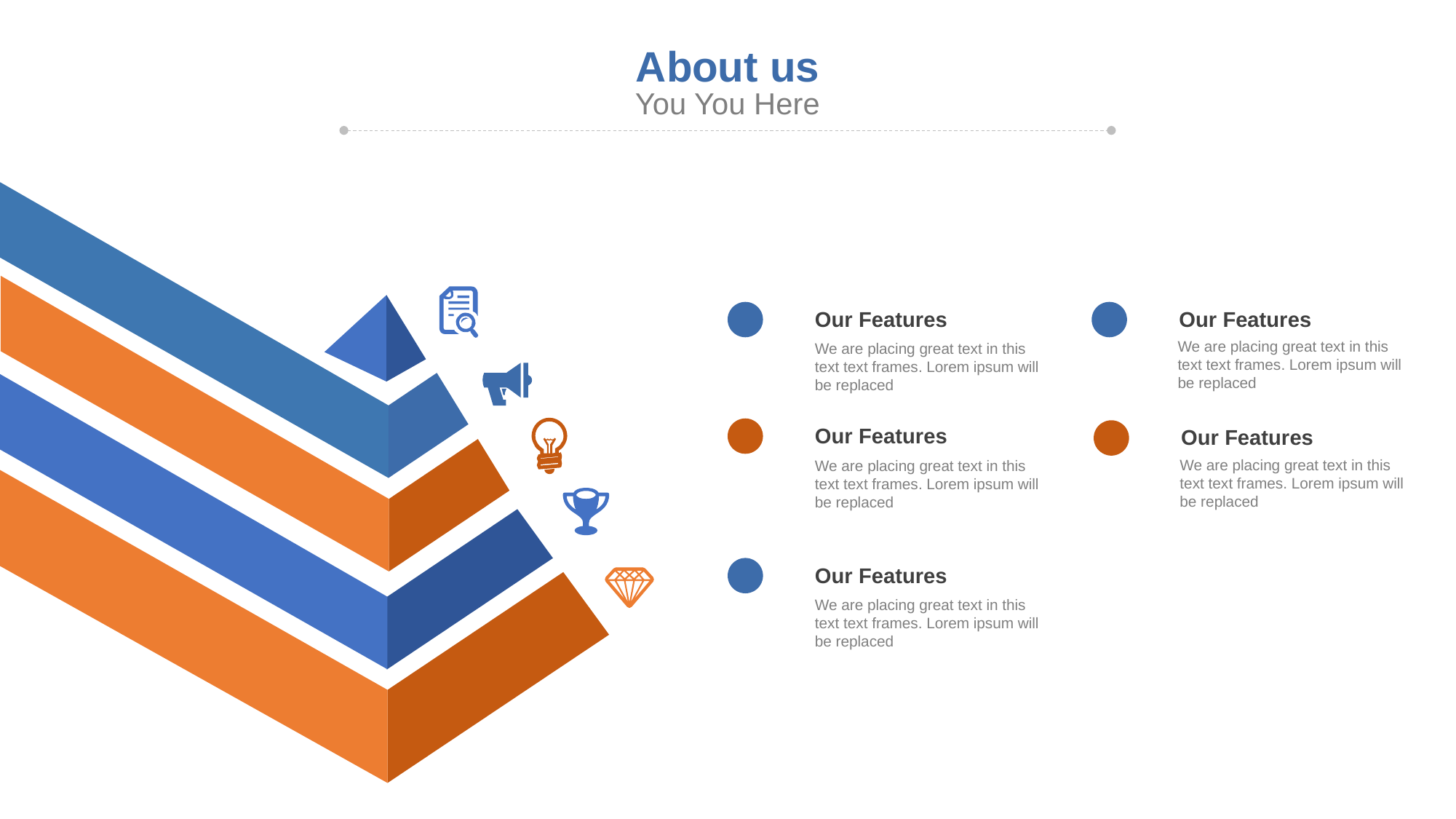

About us
You You Here

Our Features
Our Features

We are placing great text in this text text frames. Lorem ipsum will be replaced
We are placing great text in this text text frames. Lorem ipsum will be replaced
Our Features

Our Features

We are placing great text in this text text frames. Lorem ipsum will be replaced
We are placing great text in this text text frames. Lorem ipsum will be replaced
Our Features

We are placing great text in this text text frames. Lorem ipsum will be replaced